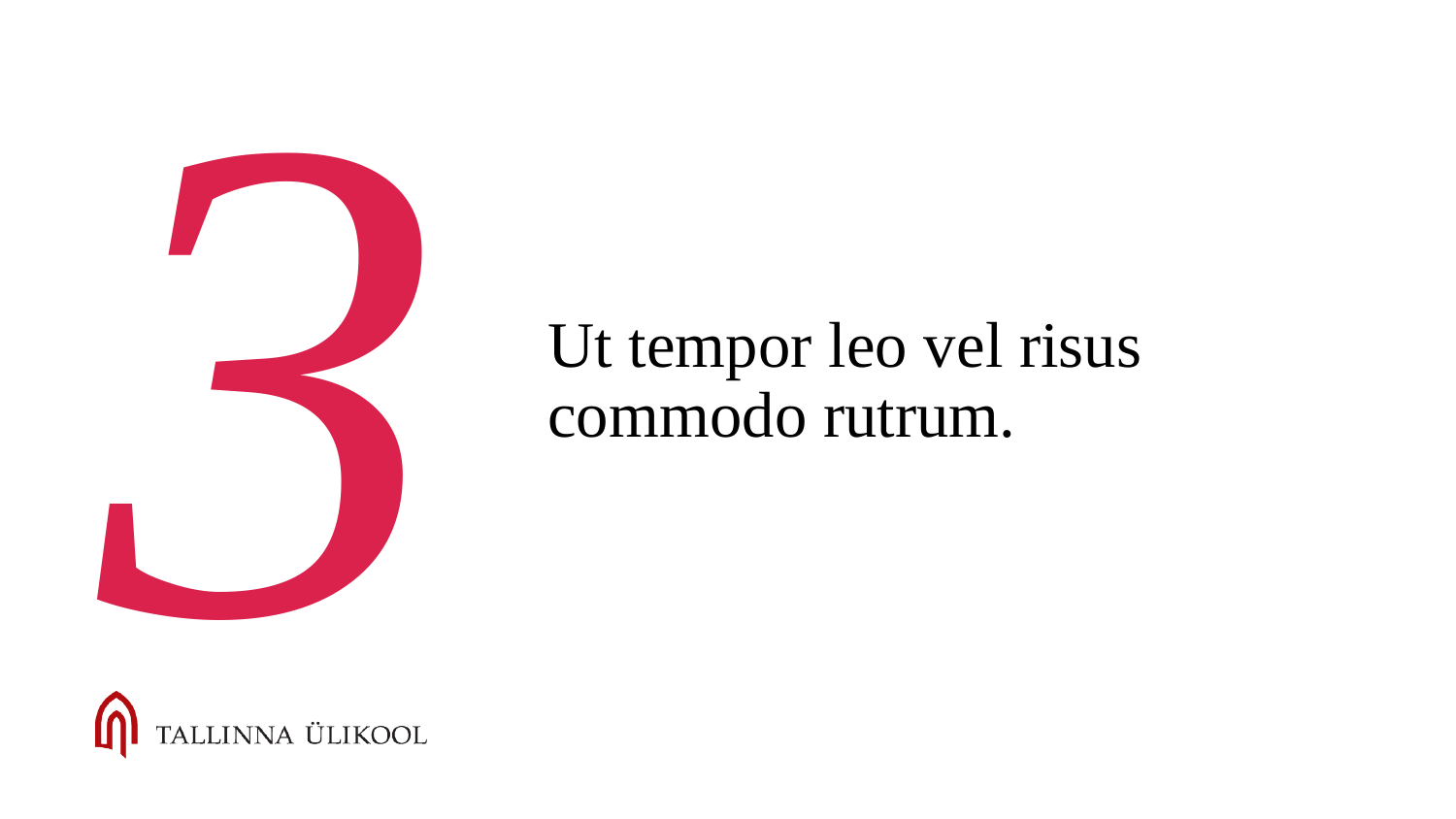

3
Ut tempor leo vel risus commodo rutrum.